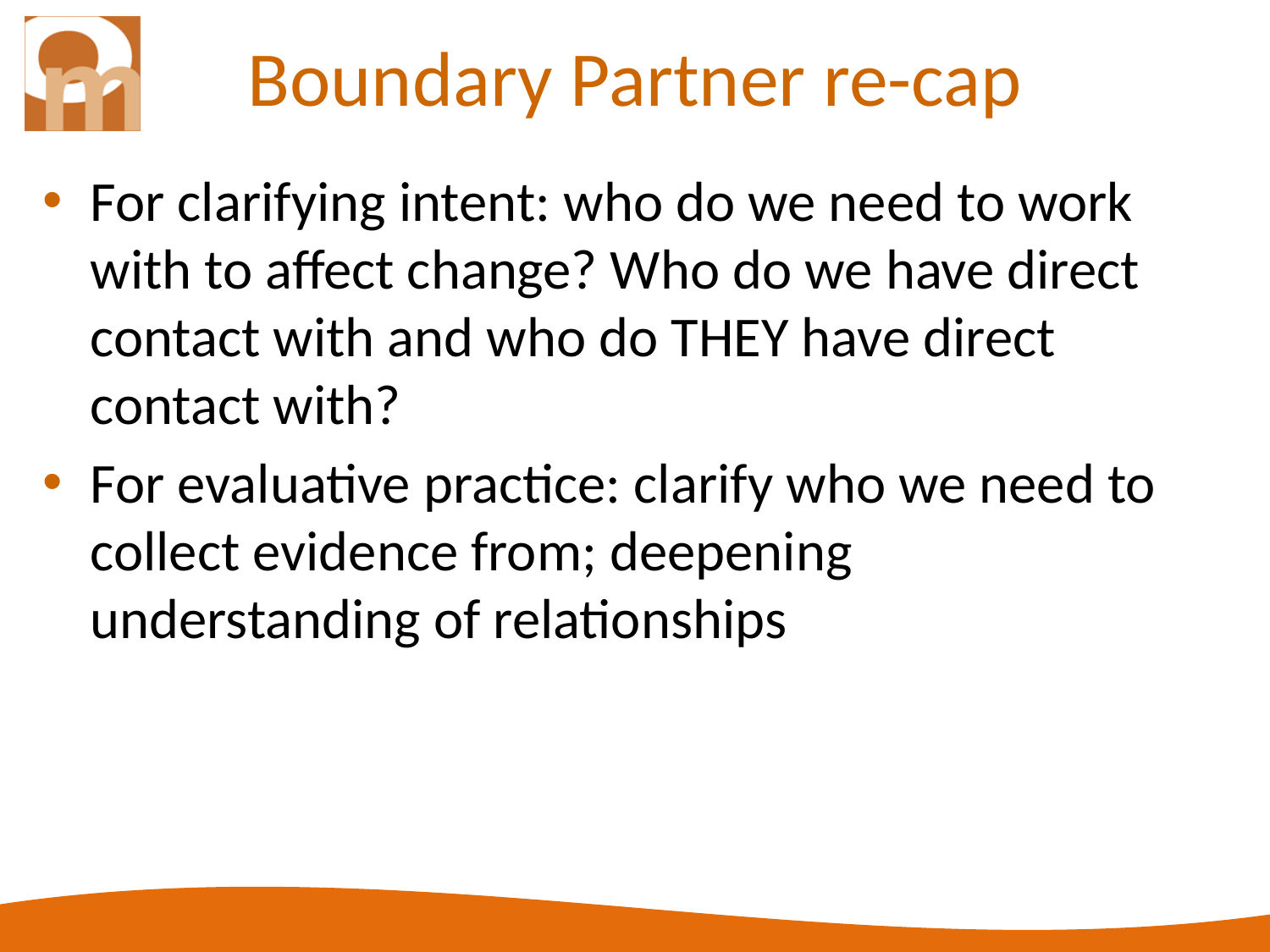

# Boundary Partner re-cap
For clarifying intent: who do we need to work with to affect change? Who do we have direct contact with and who do THEY have direct contact with?
For evaluative practice: clarify who we need to collect evidence from; deepening understanding of relationships